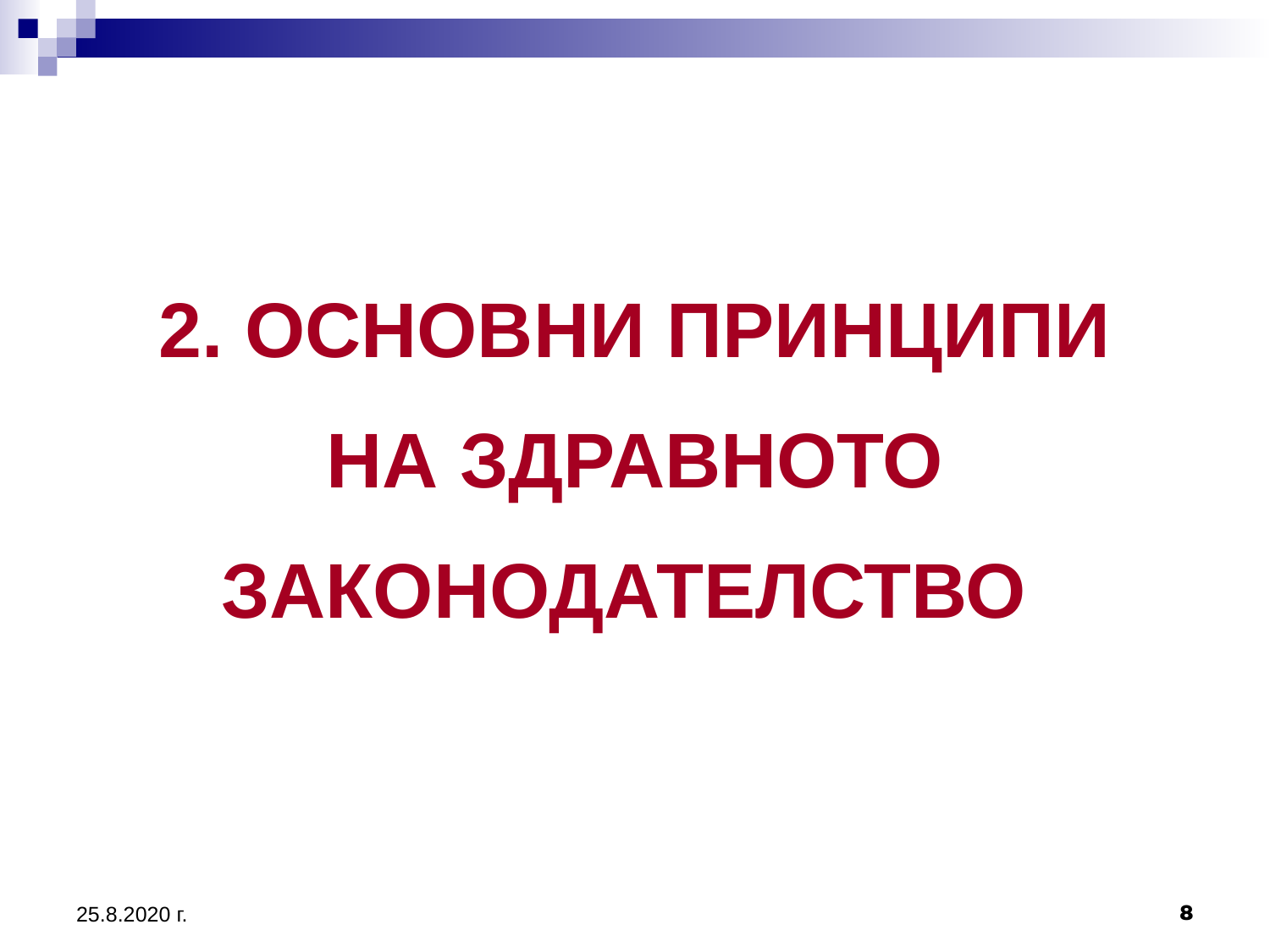

# 2. ОСНОВНИ ПРИНЦИПИ НА ЗДРАВНОТО ЗАКОНОДАТЕЛСТВО
25.8.2020 г.
8